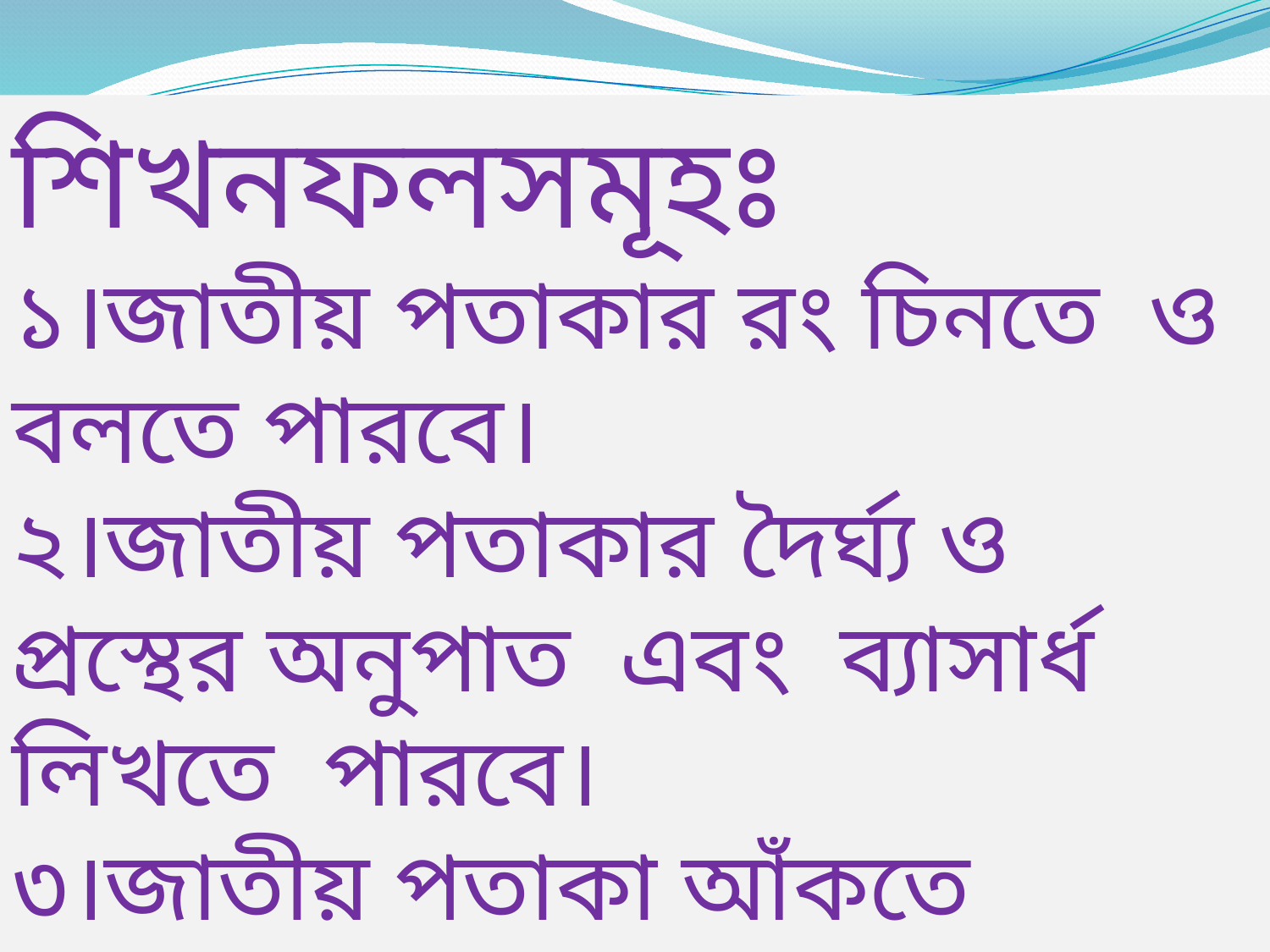

শিখনফলসমূহঃ
১।জাতীয় পতাকার রং চিনতে  ও বলতে পারবে।
২।জাতীয় পতাকার দৈর্ঘ্য ও প্রস্থের অনুপাত  এবং  ব্যাসার্ধ  লিখতে  পারবে।
৩।জাতীয় পতাকা আঁকতে পারবে।